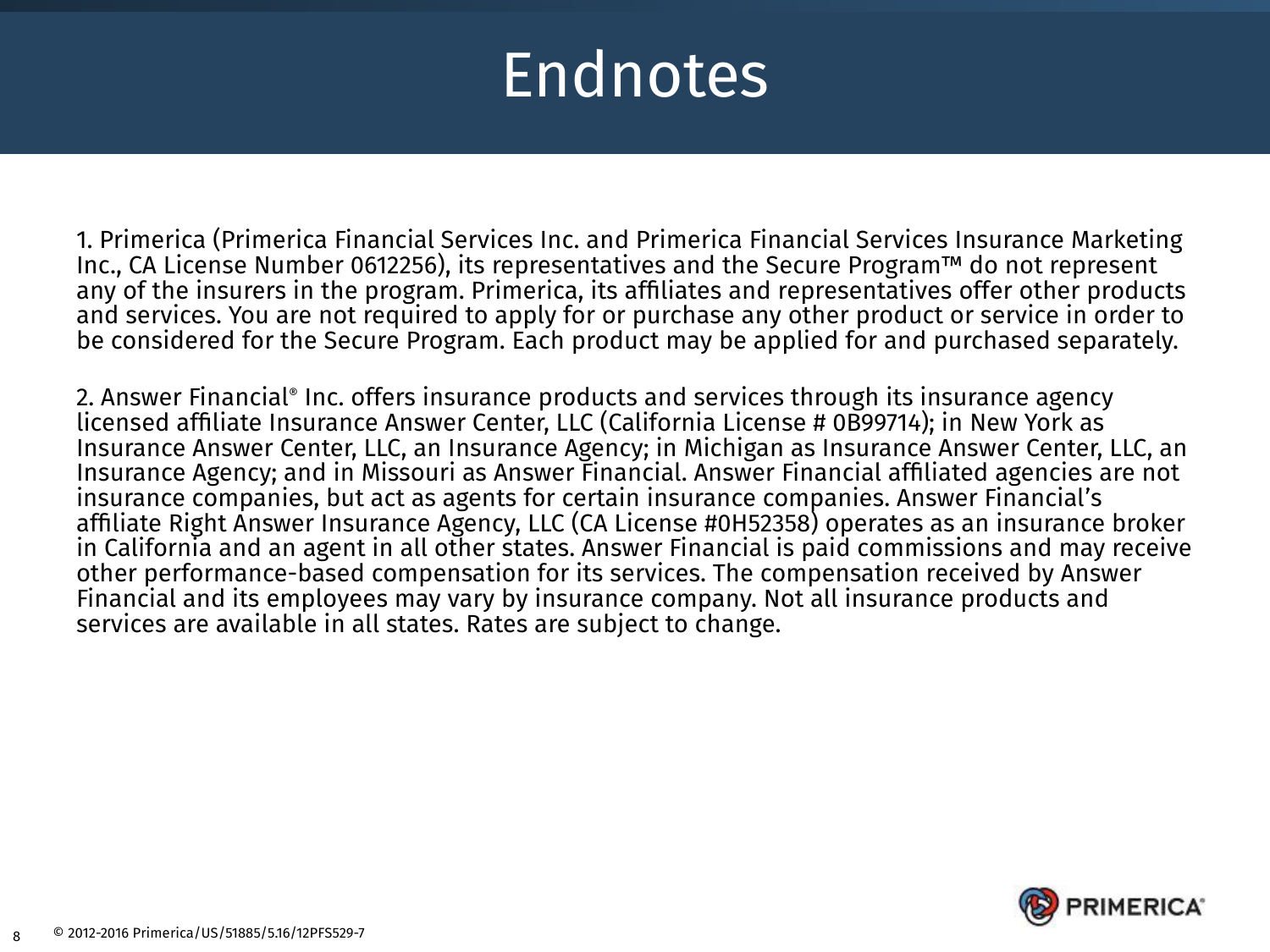

# Endnotes
1. Primerica (Primerica Financial Services Inc. and Primerica Financial Services Insurance Marketing Inc., CA License Number 0612256), its representatives and the Secure Program™ do not represent any of the insurers in the program. Primerica, its affiliates and representatives offer other products and services. You are not required to apply for or purchase any other product or service in order to be considered for the Secure Program. Each product may be applied for and purchased separately.
2. Answer Financial® Inc. offers insurance products and services through its insurance agency licensed affiliate Insurance Answer Center, LLC (California License # 0B99714); in New York as Insurance Answer Center, LLC, an Insurance Agency; in Michigan as Insurance Answer Center, LLC, an Insurance Agency; and in Missouri as Answer Financial. Answer Financial affiliated agencies are not insurance companies, but act as agents for certain insurance companies. Answer Financial’s affiliate Right Answer Insurance Agency, LLC (CA License #0H52358) operates as an insurance broker in California and an agent in all other states. Answer Financial is paid commissions and may receive other performance-based compensation for its services. The compensation received by Answer Financial and its employees may vary by insurance company. Not all insurance products and services are available in all states. Rates are subject to change.
8
© 2012-2016 Primerica/US/51885/5.16/12PFS529-7